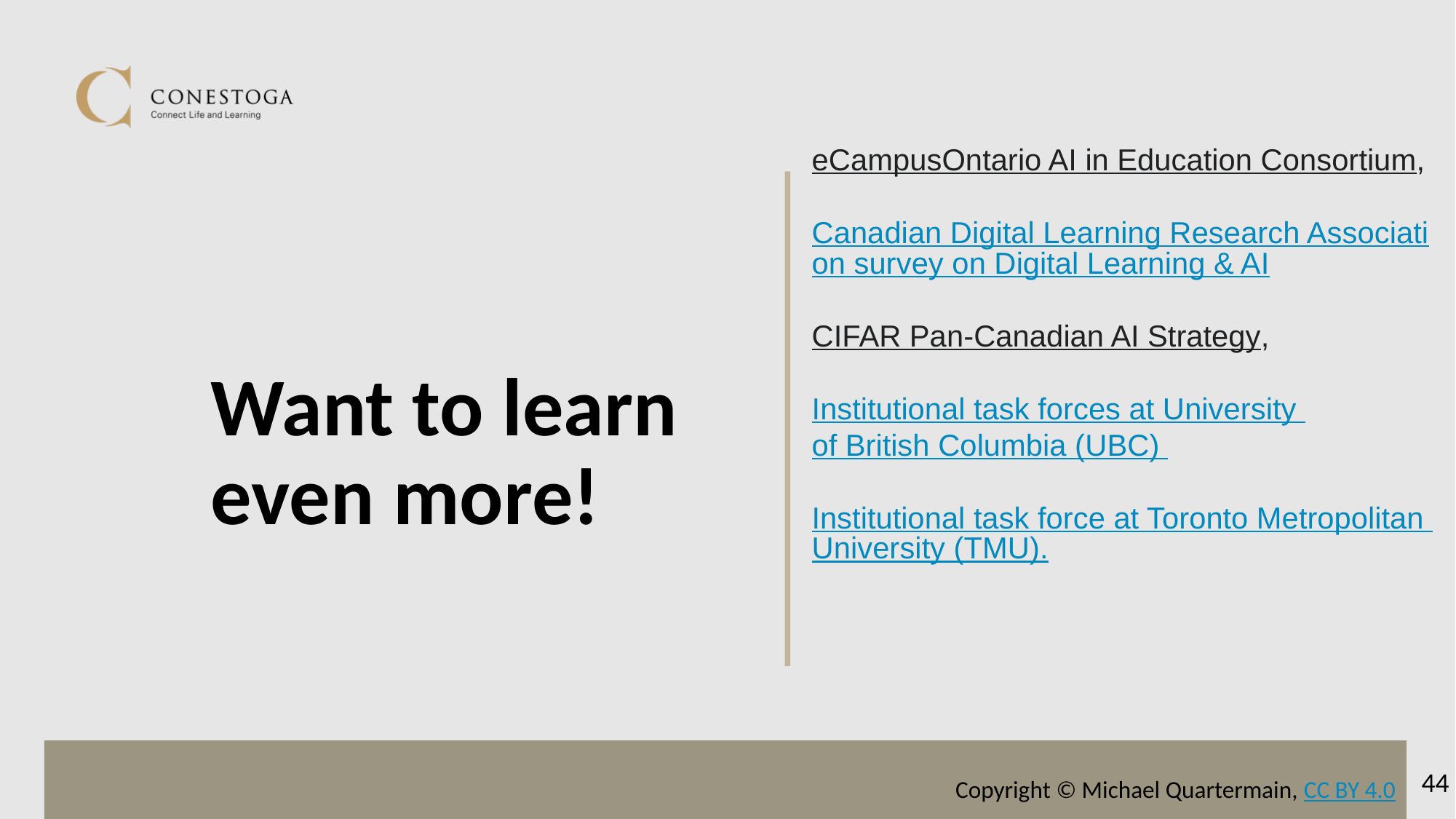

eCampusOntario AI in Education Consortium,

Canadian Digital Learning Research Association survey on Digital Learning & AI

CIFAR Pan-Canadian AI Strategy,

Institutional task forces at University of British Columbia (UBC)

Institutional task force at Toronto Metropolitan University (TMU).
# Want to learn even more!
44
Copyright © Michael Quartermain, CC BY 4.0